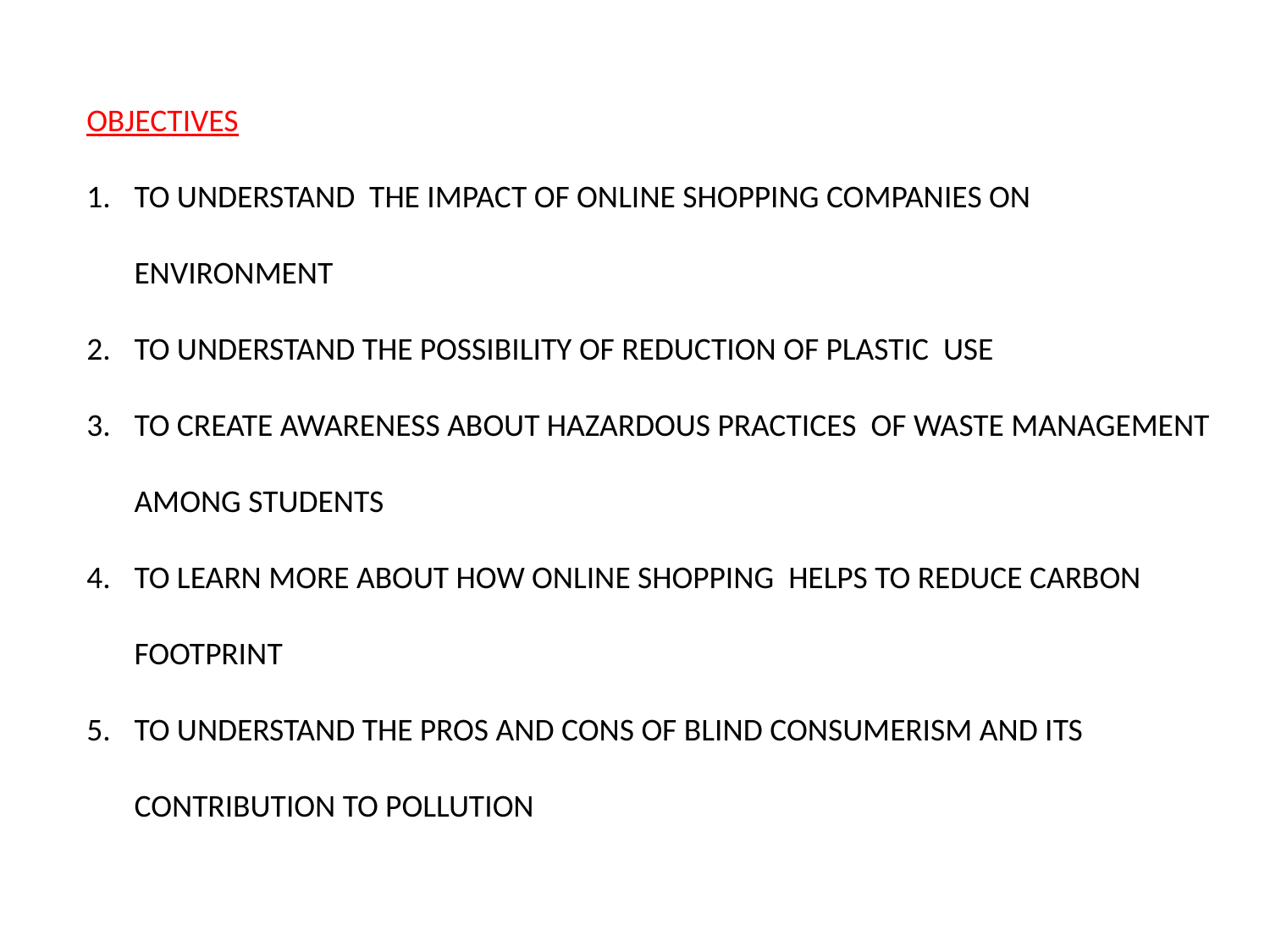

OBJECTIVES
TO UNDERSTAND  THE IMPACT OF ONLINE SHOPPING COMPANIES ON ENVIRONMENT
TO UNDERSTAND THE POSSIBILITY OF REDUCTION OF PLASTIC  USE
TO CREATE AWARENESS ABOUT HAZARDOUS PRACTICES  OF WASTE MANAGEMENT AMONG STUDENTS
TO LEARN MORE ABOUT HOW ONLINE SHOPPING  HELPS TO REDUCE CARBON FOOTPRINT
TO UNDERSTAND THE PROS AND CONS OF BLIND CONSUMERISM AND ITS CONTRIBUTION TO POLLUTION